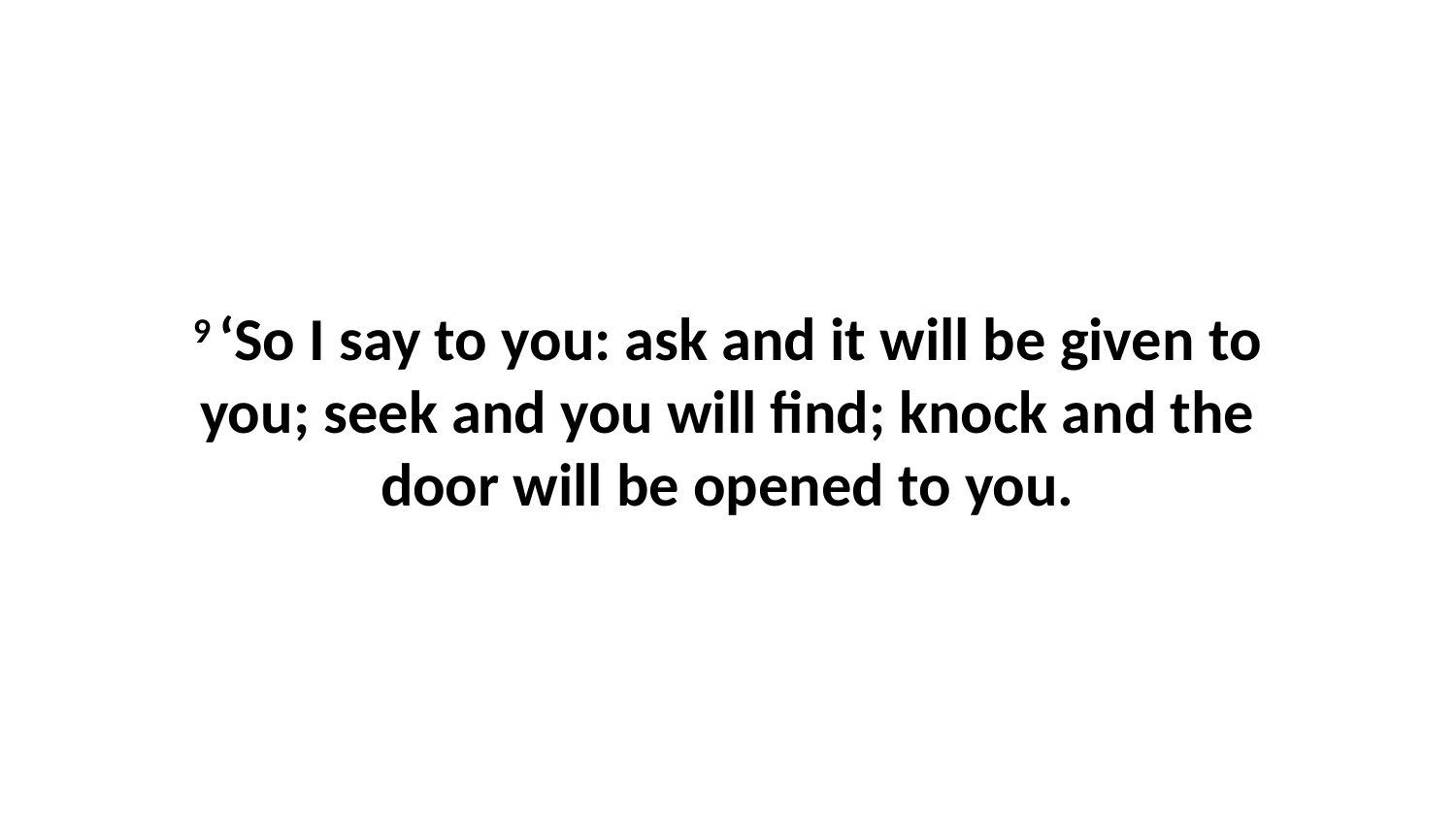

9 ‘So I say to you: ask and it will be given to you; seek and you will find; knock and the door will be opened to you.